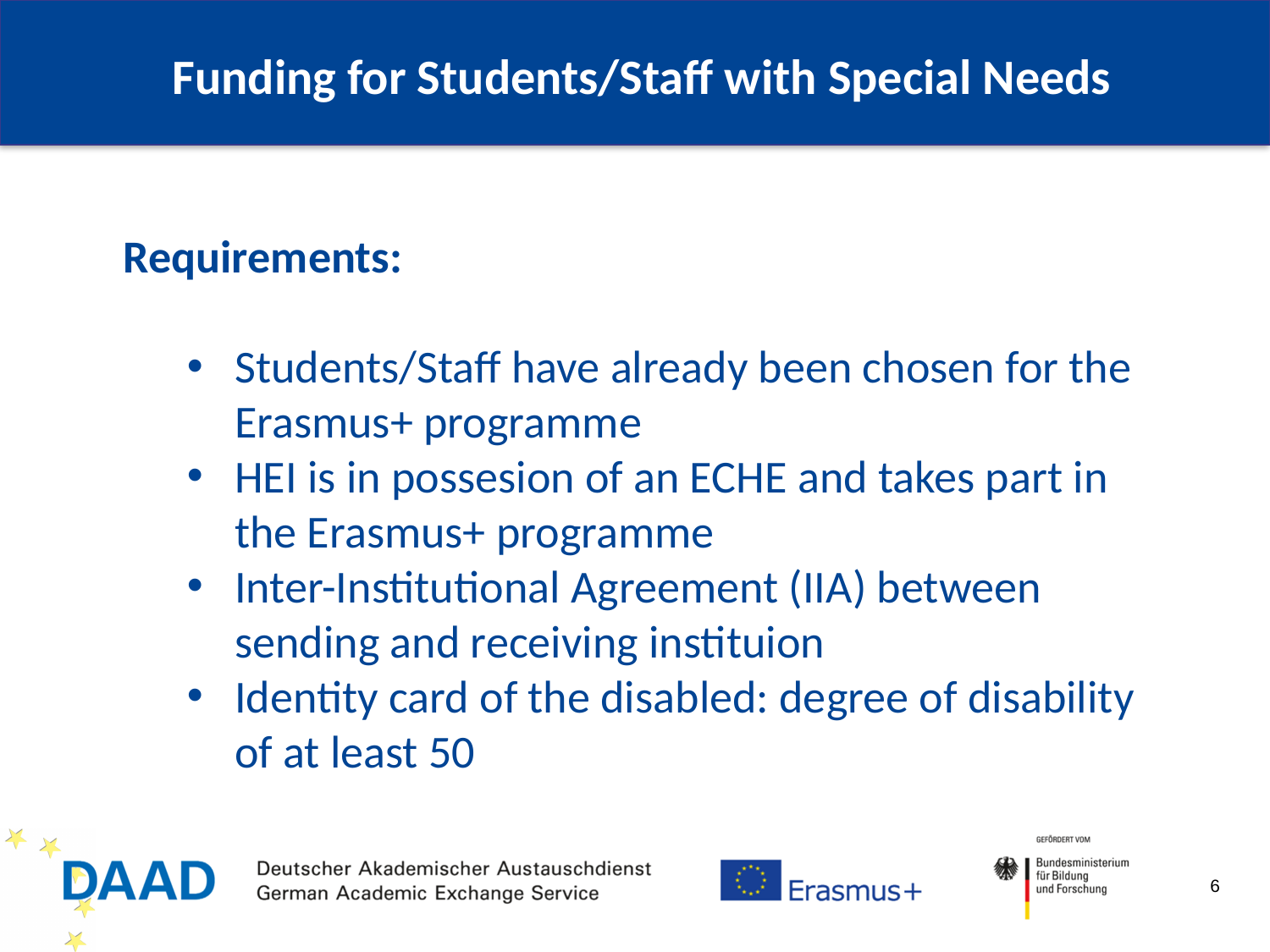

Funding for Students/Staff with Special Needs

Requirements:
Students/Staff have already been chosen for the Erasmus+ programme
HEI is in possesion of an ECHE and takes part in the Erasmus+ programme
Inter-Institutional Agreement (IIA) between sending and receiving instituion
Identity card of the disabled: degree of disability of at least 50

6